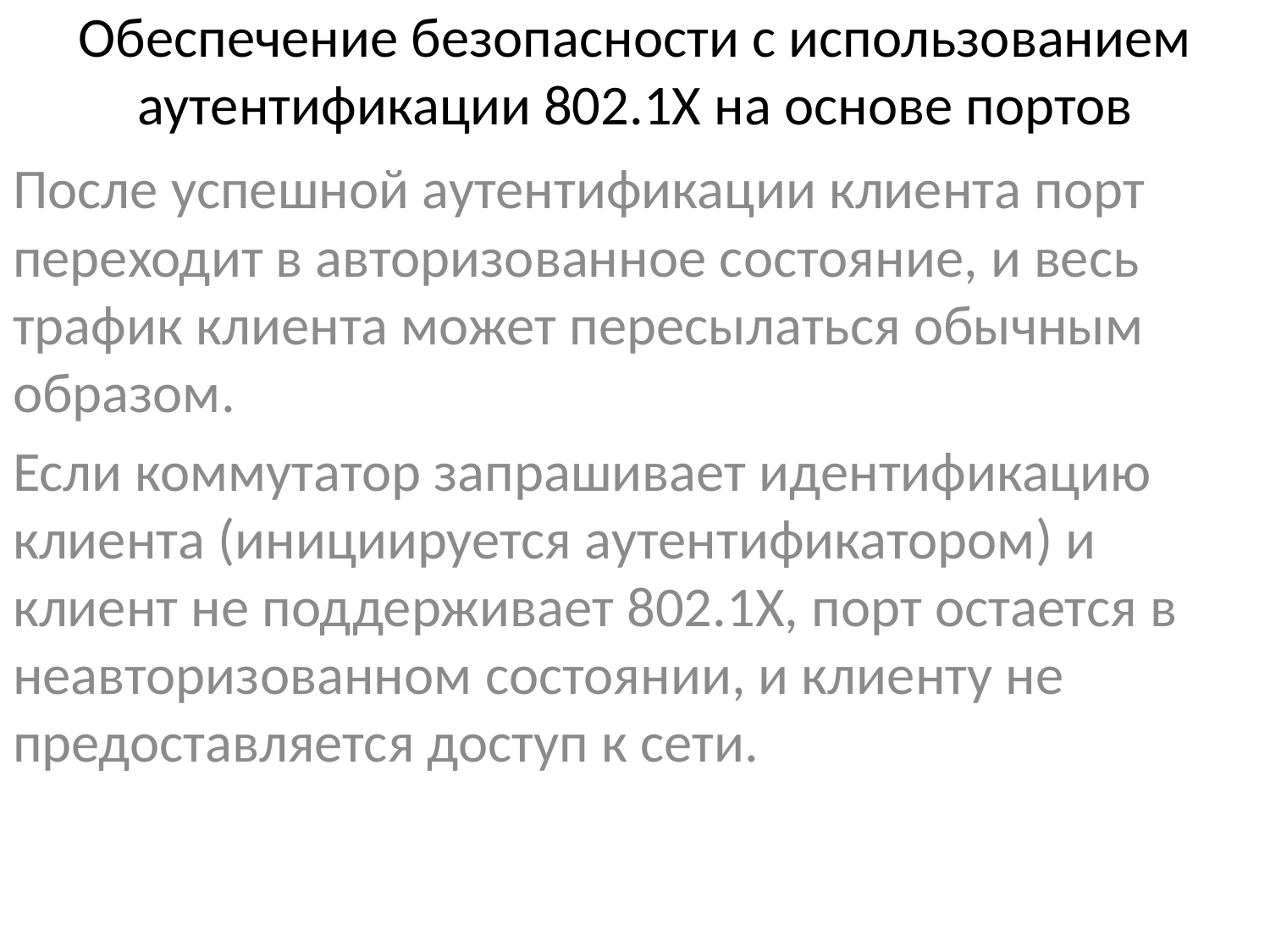

# Обеспечение безопасности с использованием аутентификации 802.1X на основе портов
После успешной аутентификации клиента порт переходит в авторизованное состояние, и весь трафик клиента может пересылаться обычным образом.
Если коммутатор запрашивает идентификацию клиента (инициируется аутентификатором) и клиент не поддерживает 802.1X, порт остается в неавторизованном состоянии, и клиенту не предоставляется доступ к сети.